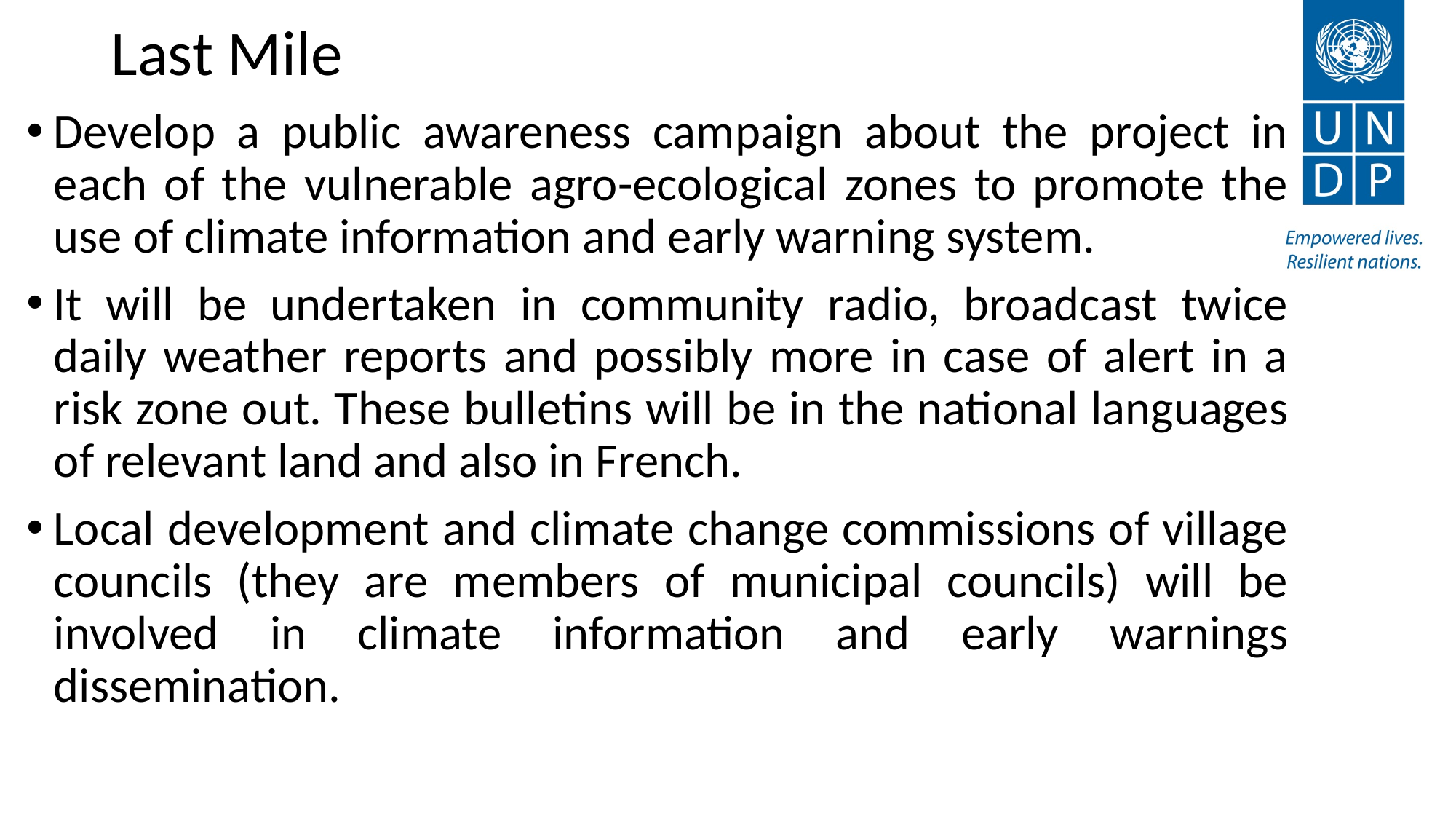

# Last Mile
Develop a public awareness campaign about the project in each of the vulnerable agro-ecological zones to promote the use of climate information and early warning system.
It will be undertaken in community radio, broadcast twice daily weather reports and possibly more in case of alert in a risk zone out. These bulletins will be in the national languages of relevant land and also in French.
Local development and climate change commissions of village councils (they are members of municipal councils) will be involved in climate information and early warnings dissemination.